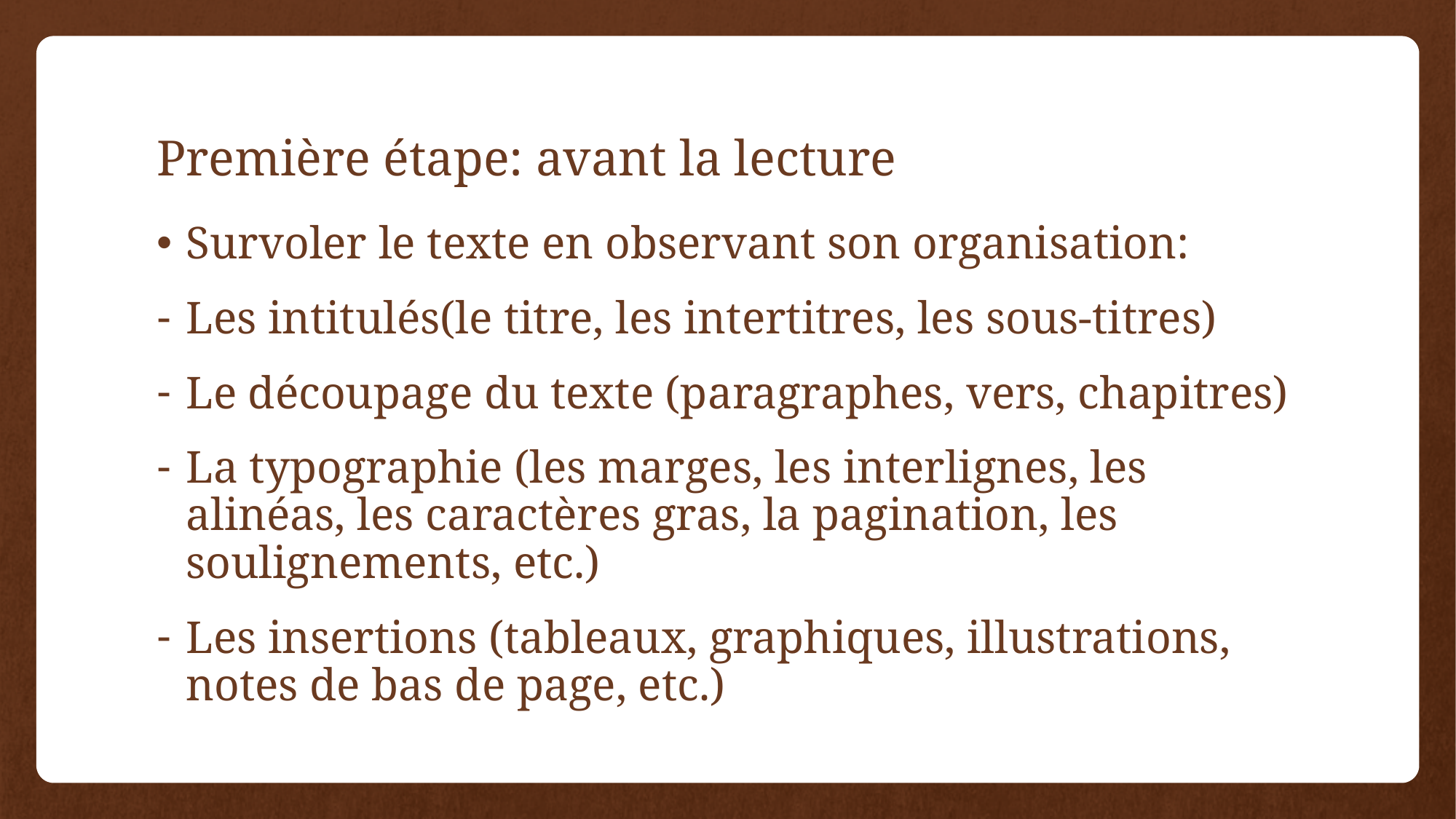

# Première étape: avant la lecture
Survoler le texte en observant son organisation:
Les intitulés(le titre, les intertitres, les sous-titres)
Le découpage du texte (paragraphes, vers, chapitres)
La typographie (les marges, les interlignes, les alinéas, les caractères gras, la pagination, les soulignements, etc.)
Les insertions (tableaux, graphiques, illustrations, notes de bas de page, etc.)